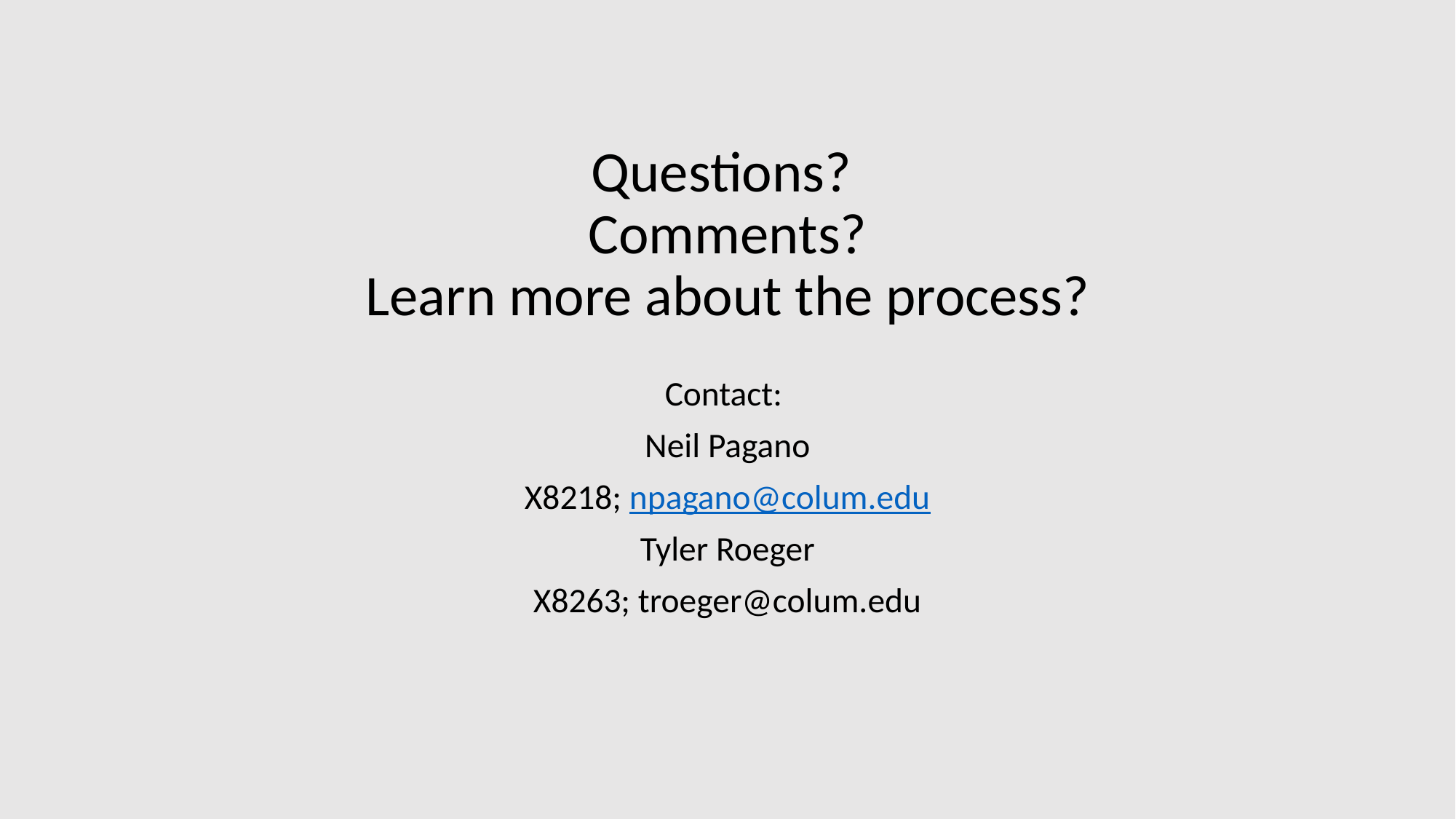

# Questions? Comments? Learn more about the process?
Contact:
Neil Pagano
X8218; npagano@colum.edu
Tyler Roeger
X8263; troeger@colum.edu